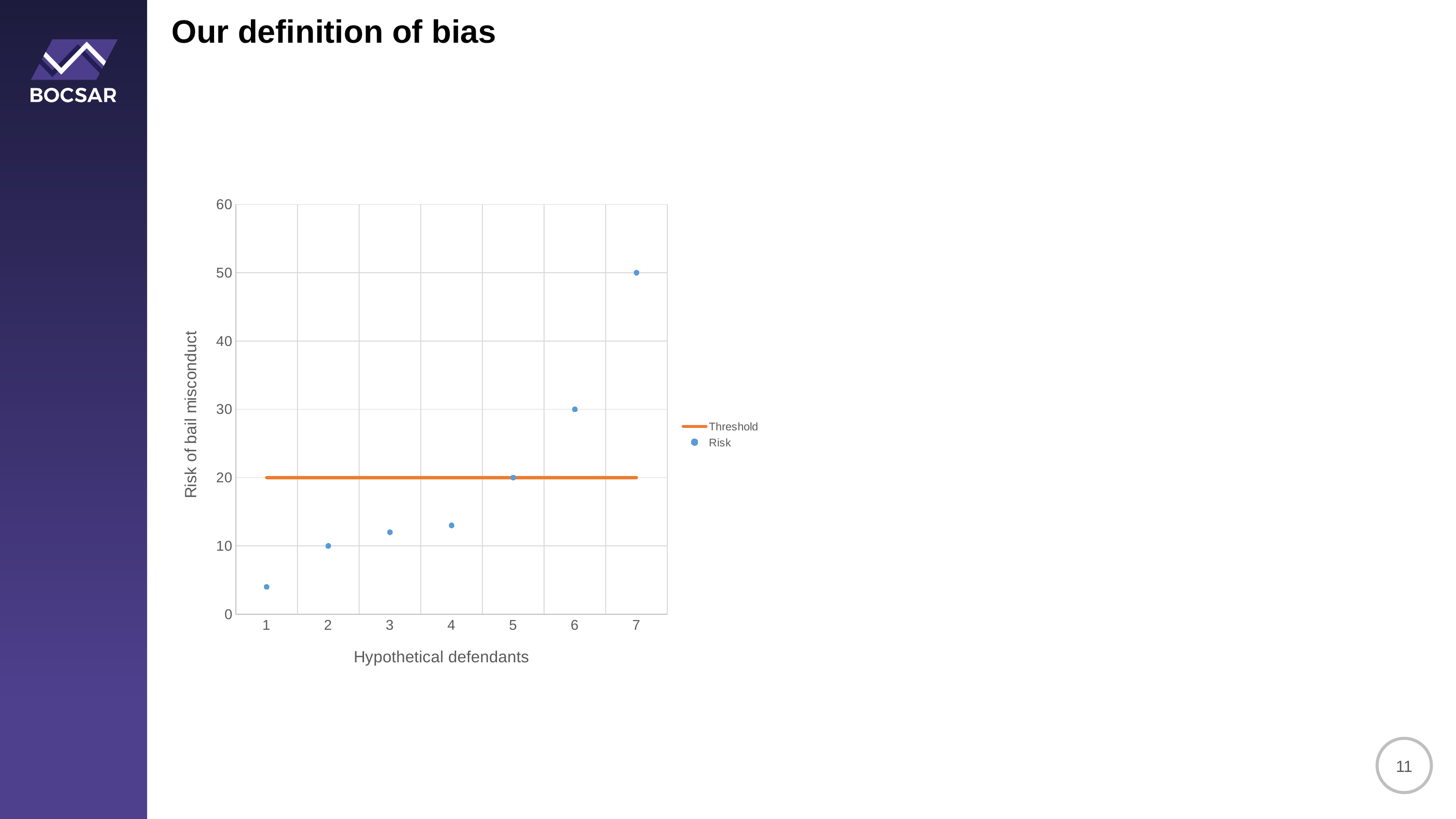

Our definition of bias

### Chart

| Category |  | Risk |
|---|---|---|
| 1 | 20.0 | 4.0 |
| 2 | 20.0 | 10.0 |
| 3 | 20.0 | 12.0 |
| 4 | 20.0 | 13.0 |
| 5 | 20.0 | 20.0 |
| 6 | 20.0 | 30.0 |
| 7 | 20.0 | 50.0 |